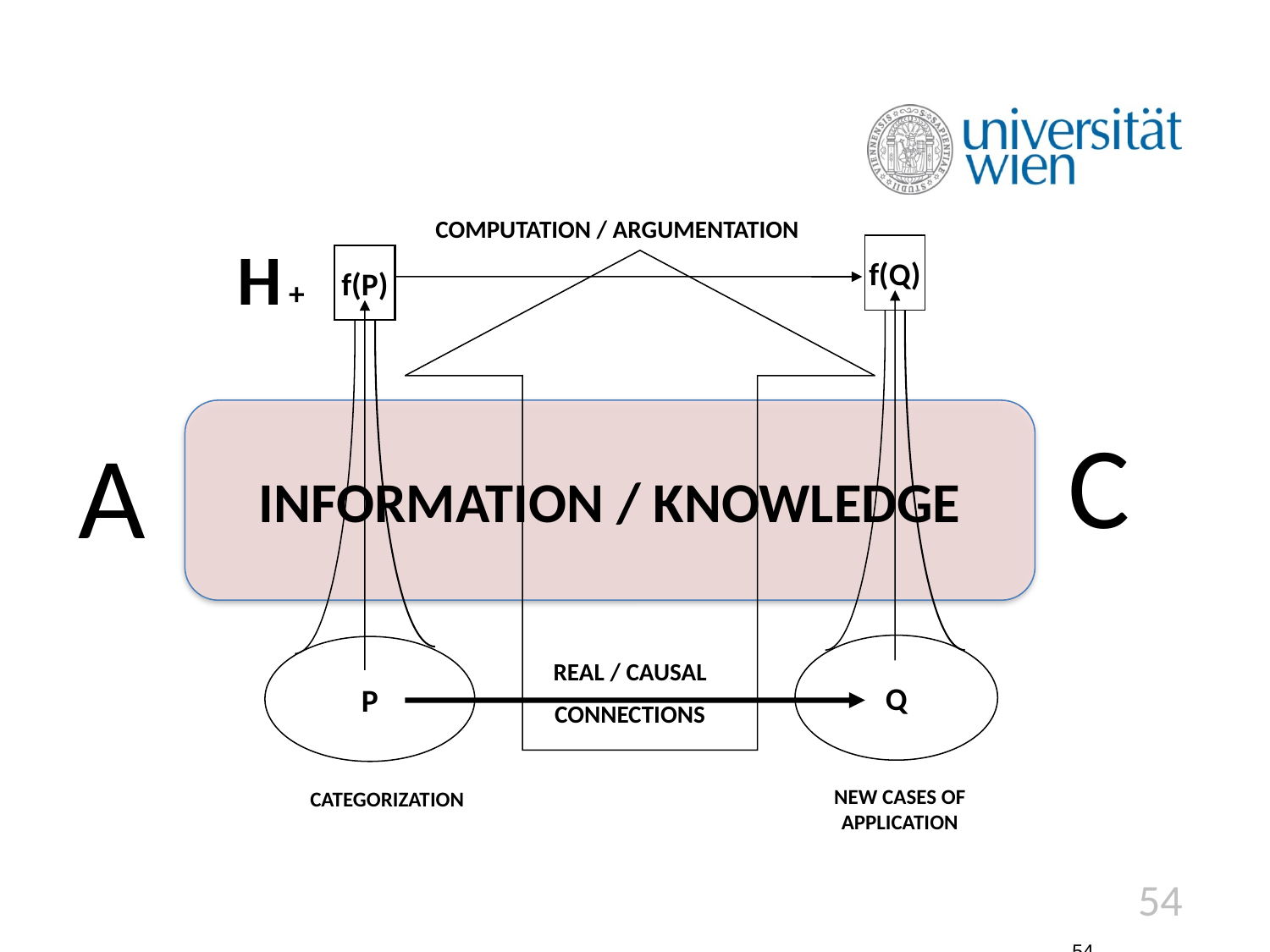

COMPUTATION / ARGUMENTATION

H +

f(Q)
f(P)

INFORMATION / KNOWLEDGE
C
A

Q
P

REAL / CAUSAL

CONNECTIONS

NEW CASES OF
APPLICATION
CATEGORIZATION
54